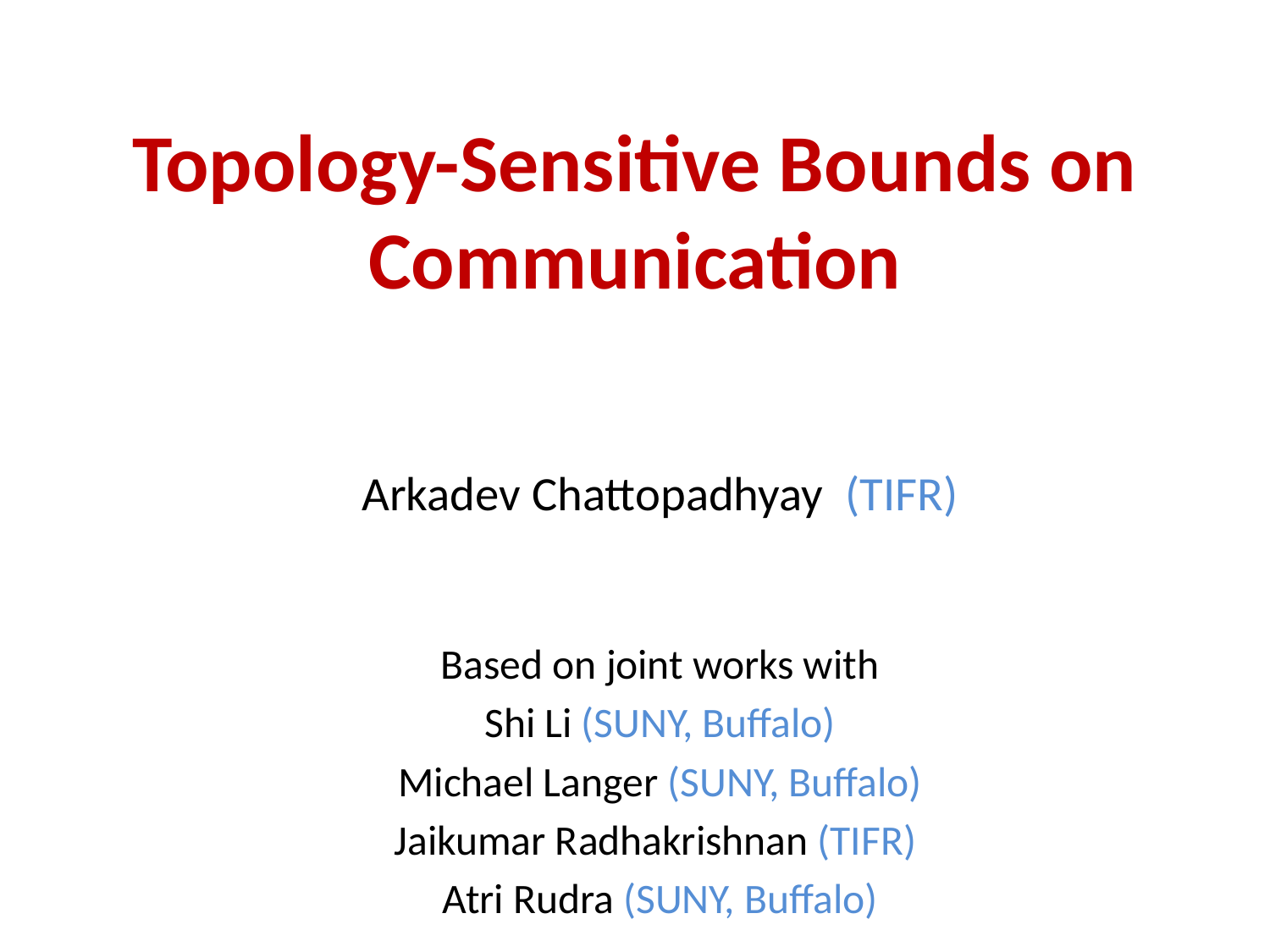

# Topology-Sensitive Bounds on Communication
Arkadev Chattopadhyay  (TIFR)

Based on joint works with
Shi Li (SUNY, Buffalo)
Michael Langer (SUNY, Buffalo)
Jaikumar Radhakrishnan (TIFR)
Atri Rudra (SUNY, Buffalo)